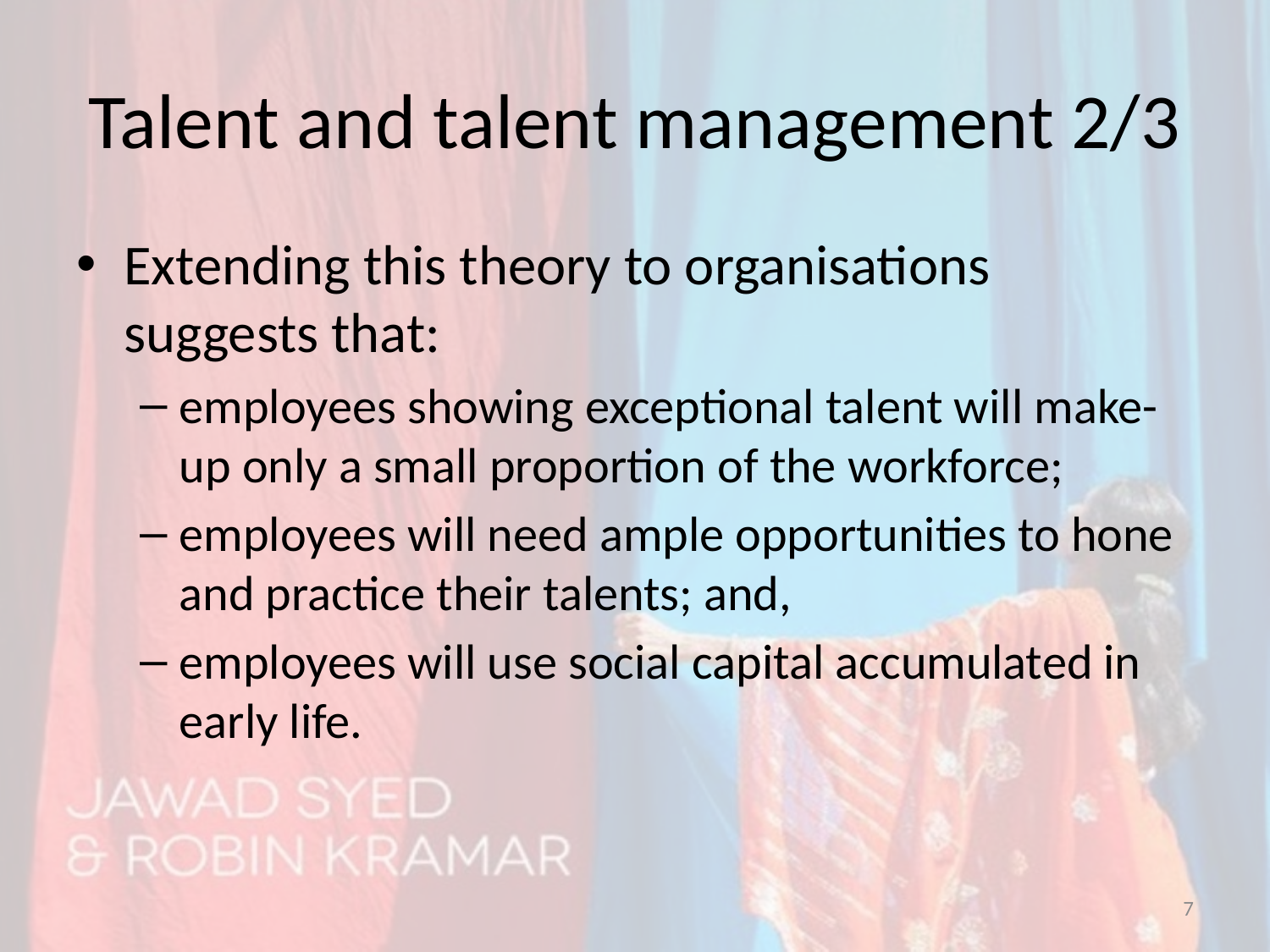

# Talent and talent management 2/3
Extending this theory to organisations suggests that:
employees showing exceptional talent will make-up only a small proportion of the workforce;
employees will need ample opportunities to hone and practice their talents; and,
employees will use social capital accumulated in early life.
7